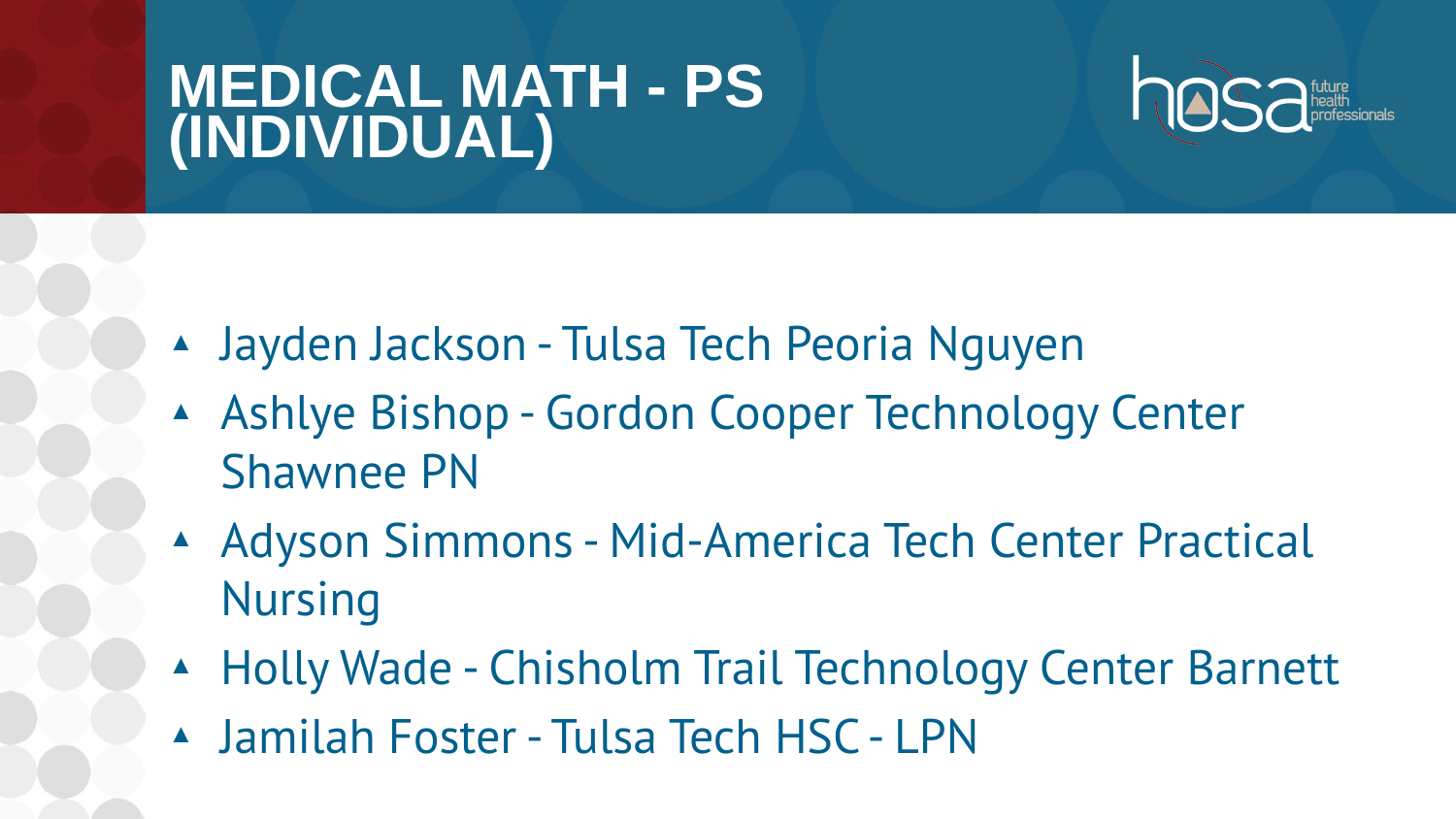

# Medical Math - PS (INDIVIDUAL)

Jayden Jackson - Tulsa Tech Peoria Nguyen
Ashlye Bishop - Gordon Cooper Technology Center Shawnee PN
Adyson Simmons - Mid-America Tech Center Practical Nursing
Holly Wade - Chisholm Trail Technology Center Barnett
Jamilah Foster - Tulsa Tech HSC - LPN